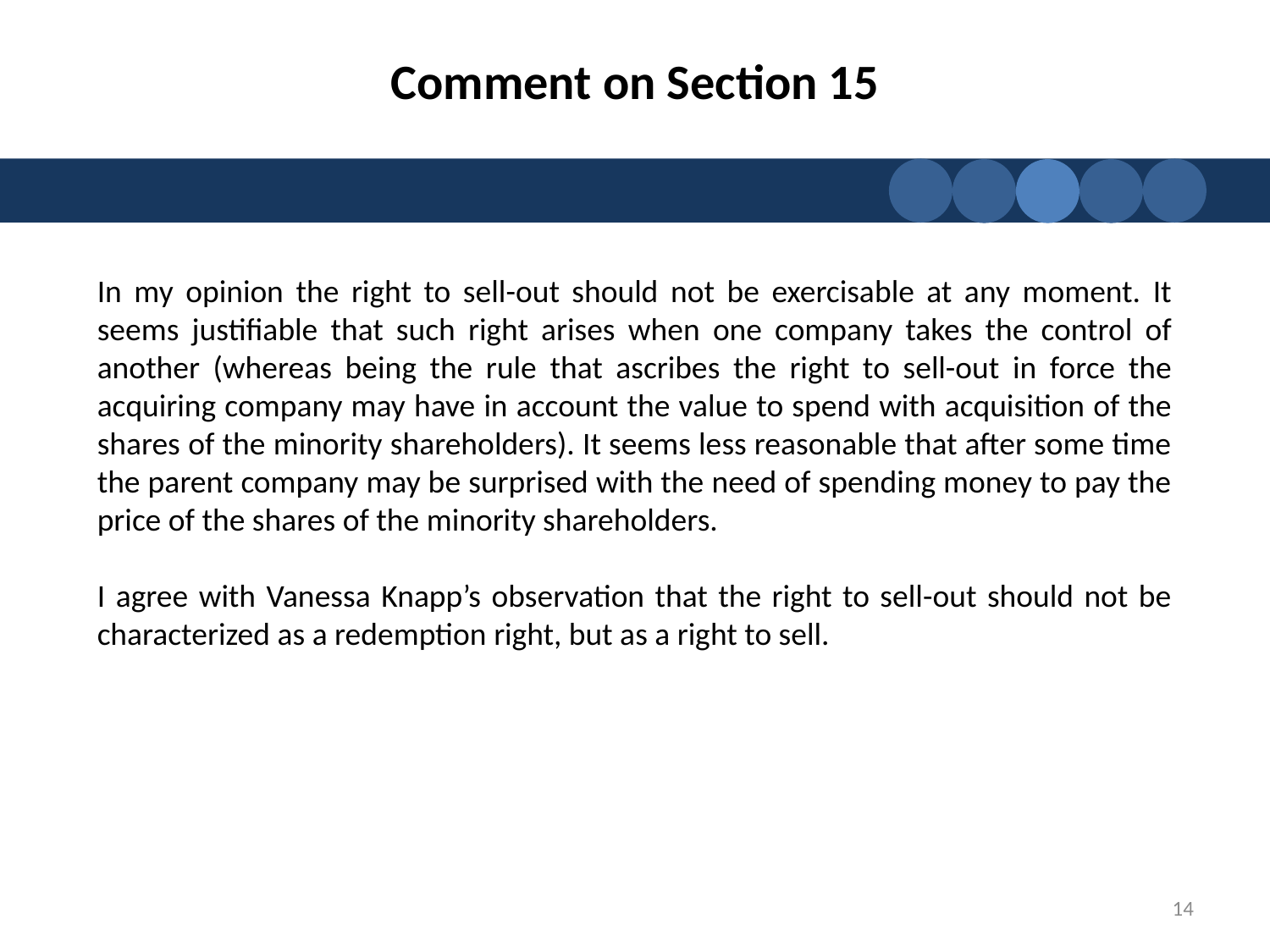

# Comment on Section 15

In my opinion the right to sell-out should not be exercisable at any moment. It seems justifiable that such right arises when one company takes the control of another (whereas being the rule that ascribes the right to sell-out in force the acquiring company may have in account the value to spend with acquisition of the shares of the minority shareholders). It seems less reasonable that after some time the parent company may be surprised with the need of spending money to pay the price of the shares of the minority shareholders.

I agree with Vanessa Knapp’s observation that the right to sell-out should not be characterized as a redemption right, but as a right to sell.
14